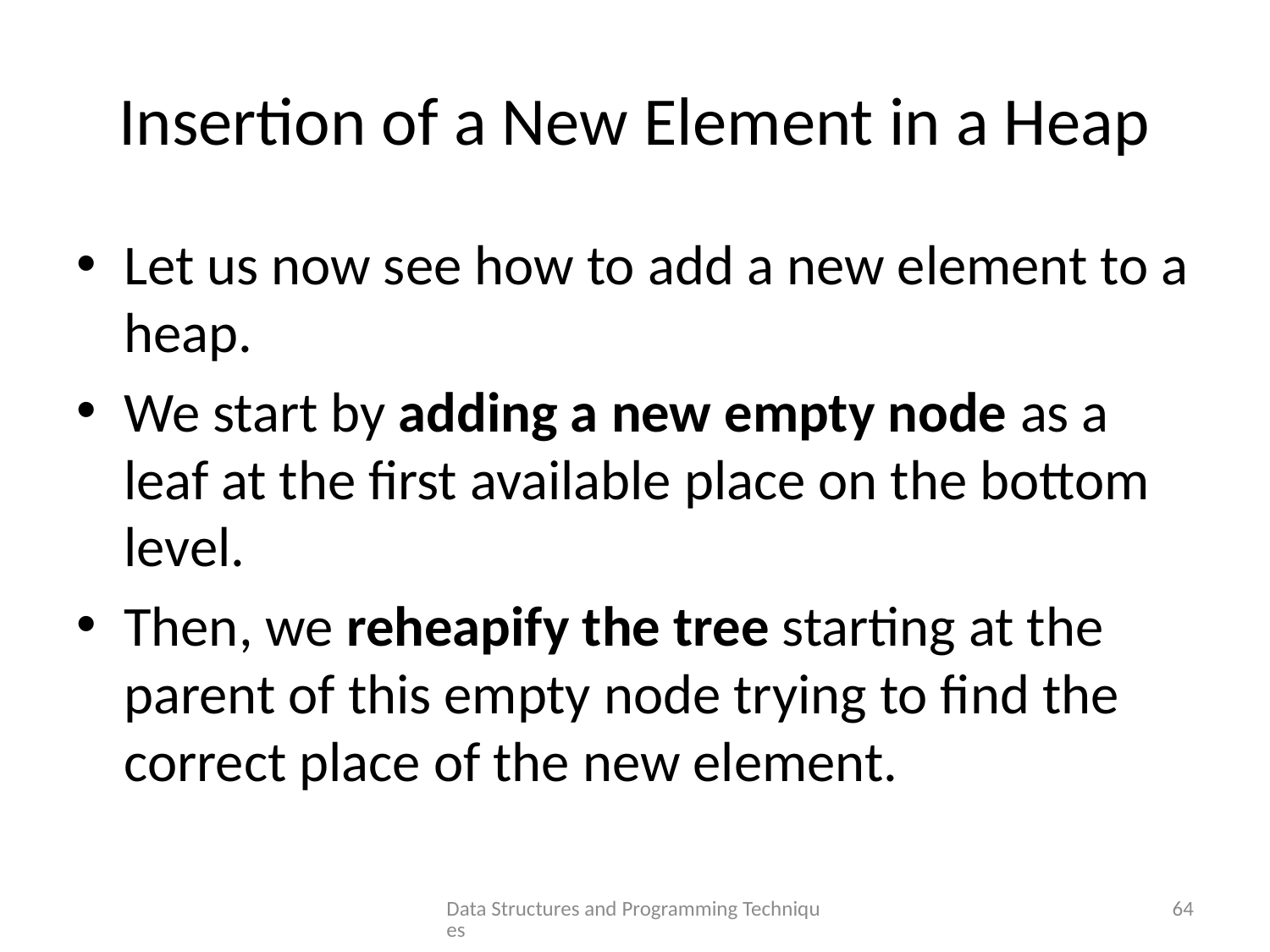

# Insertion of a New Element in a Heap
Let us now see how to add a new element to a heap.
We start by adding a new empty node as a leaf at the first available place on the bottom level.
Then, we reheapify the tree starting at the parent of this empty node trying to find the correct place of the new element.
Data Structures and Programming Techniques
64